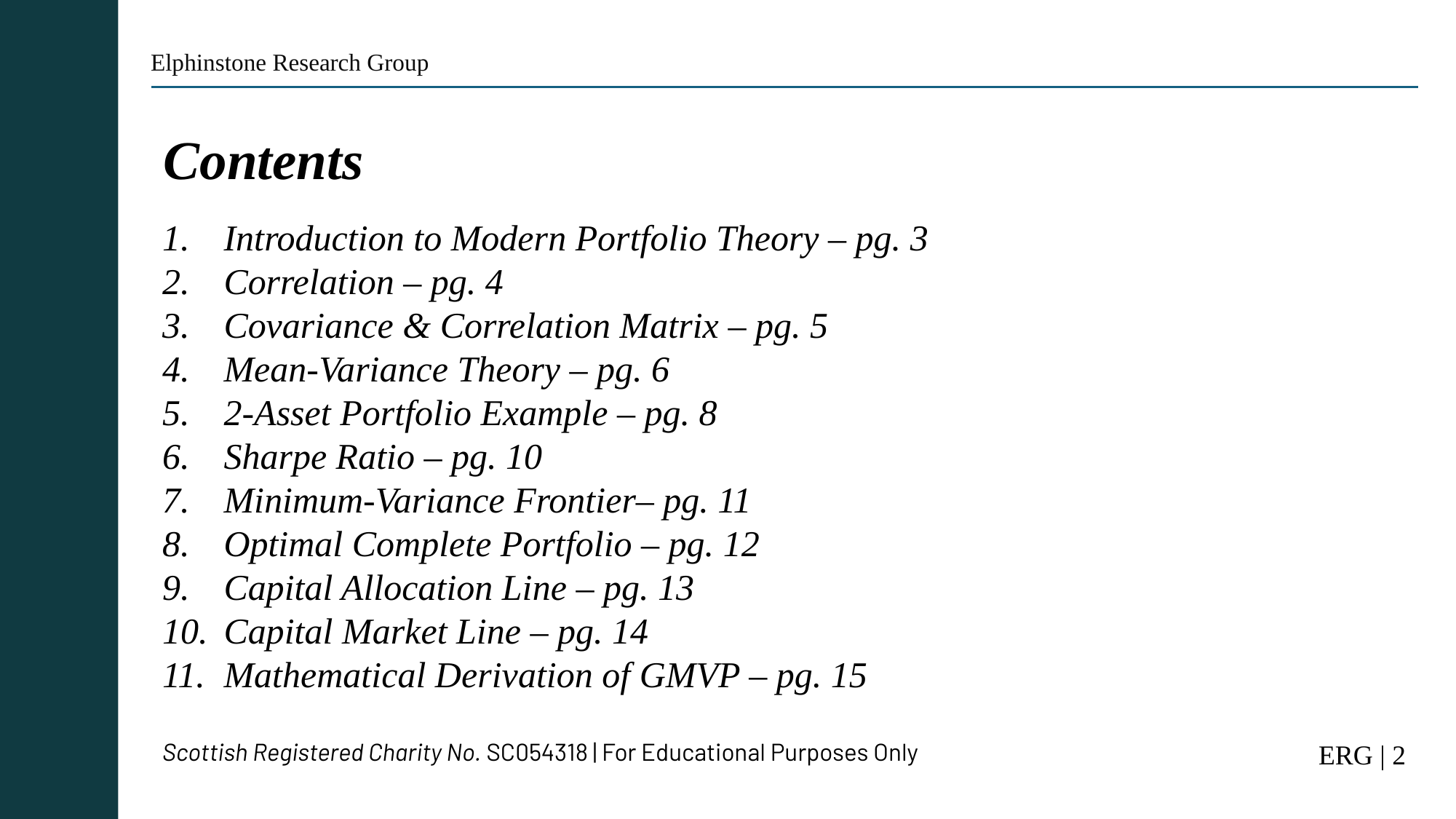

Elphinstone Research Group
Contents
Introduction to Modern Portfolio Theory – pg. 3
Correlation – pg. 4
Covariance & Correlation Matrix – pg. 5
Mean-Variance Theory – pg. 6
2-Asset Portfolio Example – pg. 8
Sharpe Ratio – pg. 10
Minimum-Variance Frontier– pg. 11
Optimal Complete Portfolio – pg. 12
Capital Allocation Line – pg. 13
Capital Market Line – pg. 14
Mathematical Derivation of GMVP – pg. 15
Scottish Registered Charity No. SC054318 | For Educational Purposes Only

ERG | 2